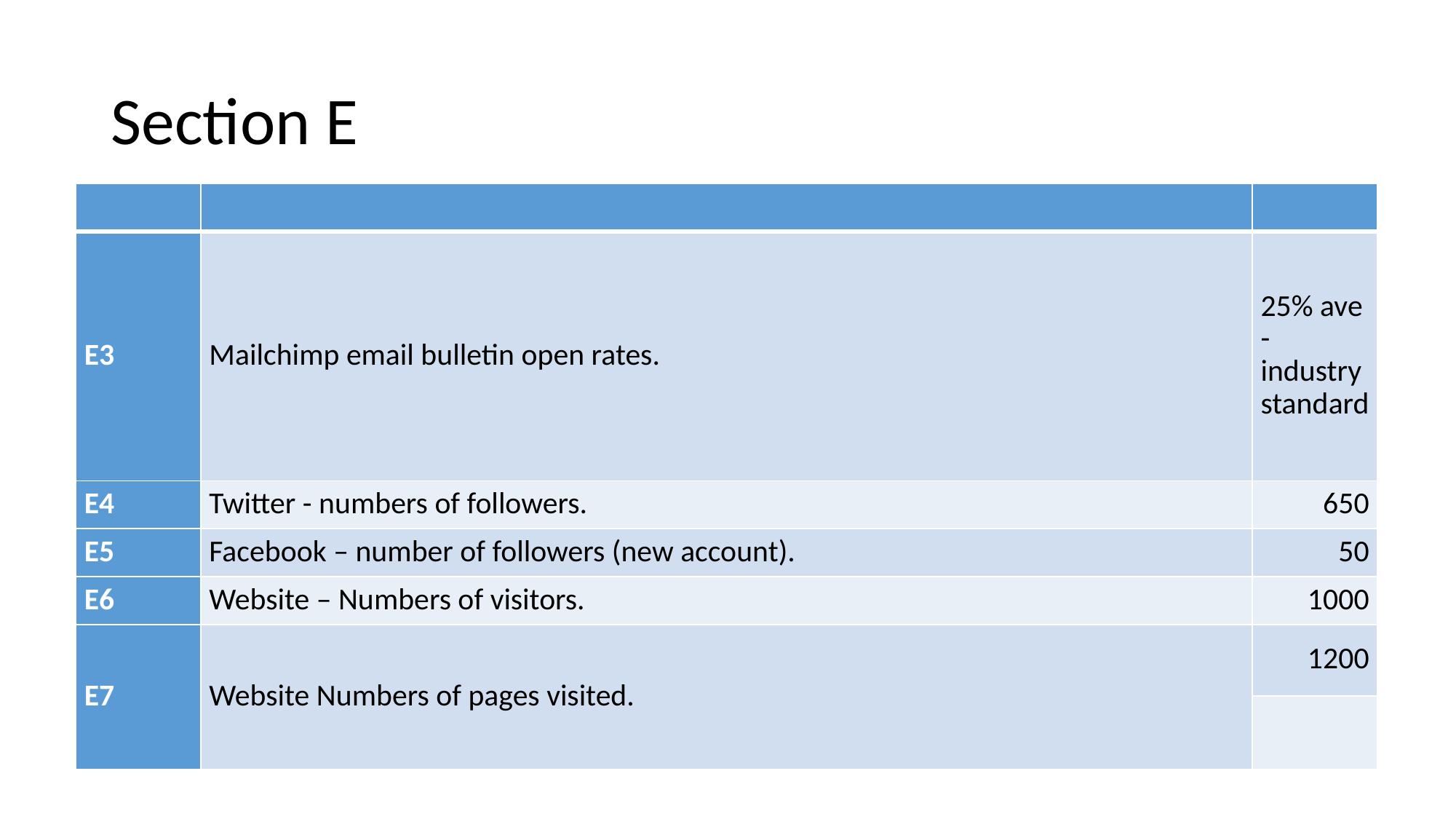

# Section E
|  |  |  |
| --- | --- | --- |
| E3 | Mailchimp email bulletin open rates. | 25% ave -industry standard |
| E4 | Twitter - numbers of followers. | 650 |
| E5 | Facebook – number of followers (new account). | 50 |
| E6 | Website – Numbers of visitors. | 1000 |
| E7 | Website Numbers of pages visited. | 1200 |
|  |  |  |